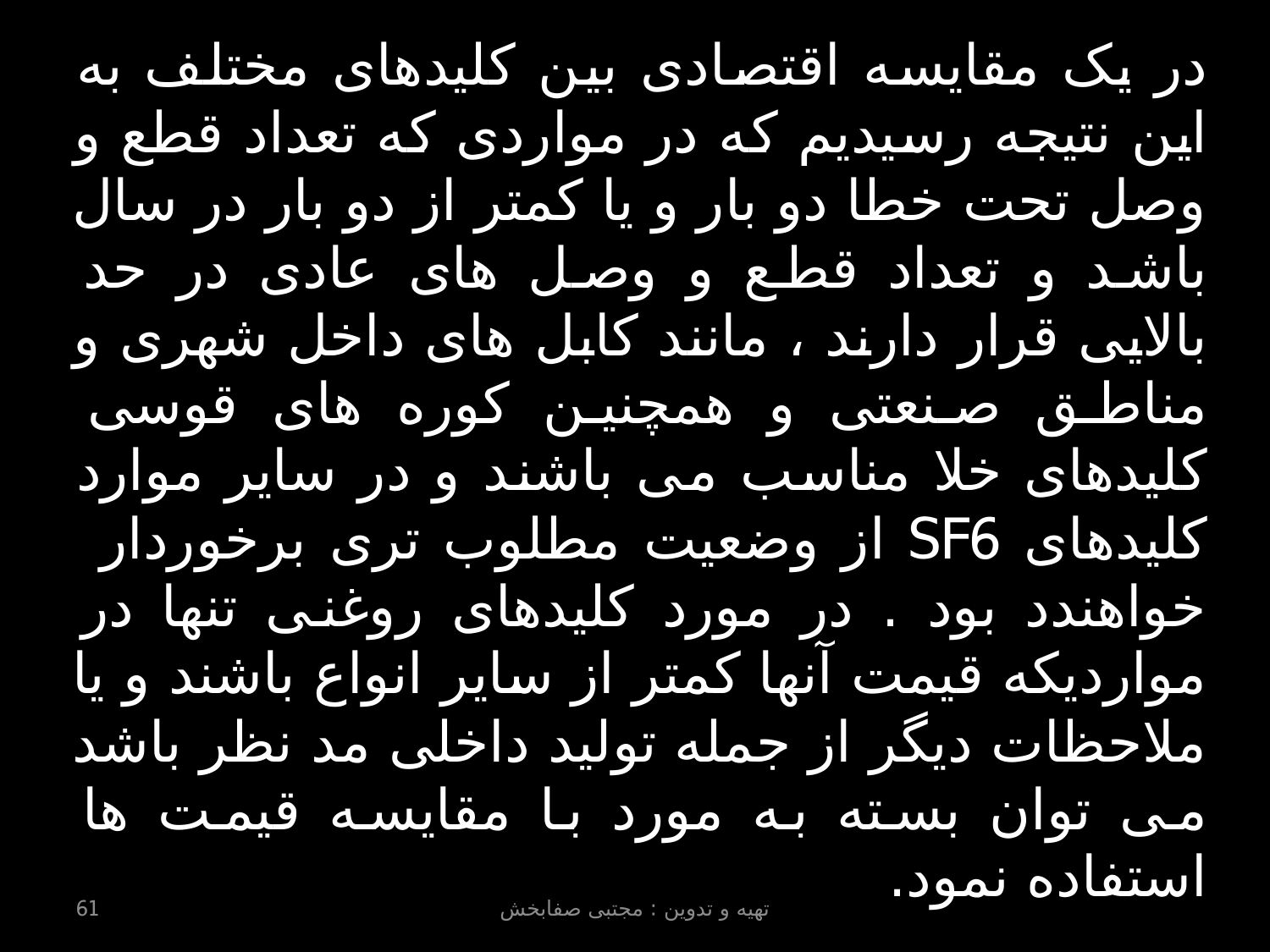

در یک مقایسه اقتصادی بین کلیدهای مختلف به این نتیجه رسیدیم که در مواردی که تعداد قطع و وصل تحت خطا دو بار و یا کمتر از دو بار در سال باشد و تعداد قطع و وصل های عادی در حد بالایی قرار دارند ، مانند کابل های داخل شهری و مناطق صنعتی و همچنین کوره های قوسی کلیدهای خلا مناسب می باشند و در سایر موارد کلیدهای SF6 از وضعیت مطلوب تری برخوردار  خواهندد بود . در مورد کلیدهای روغنی تنها در مواردیکه قیمت آنها کمتر از سایر انواع باشند و یا ملاحظات دیگر از جمله تولید داخلی مد نظر باشد می توان بسته به مورد با مقایسه قیمت ها استفاده نمود.
61
تهیه و تدوین : مجتبی صفابخش